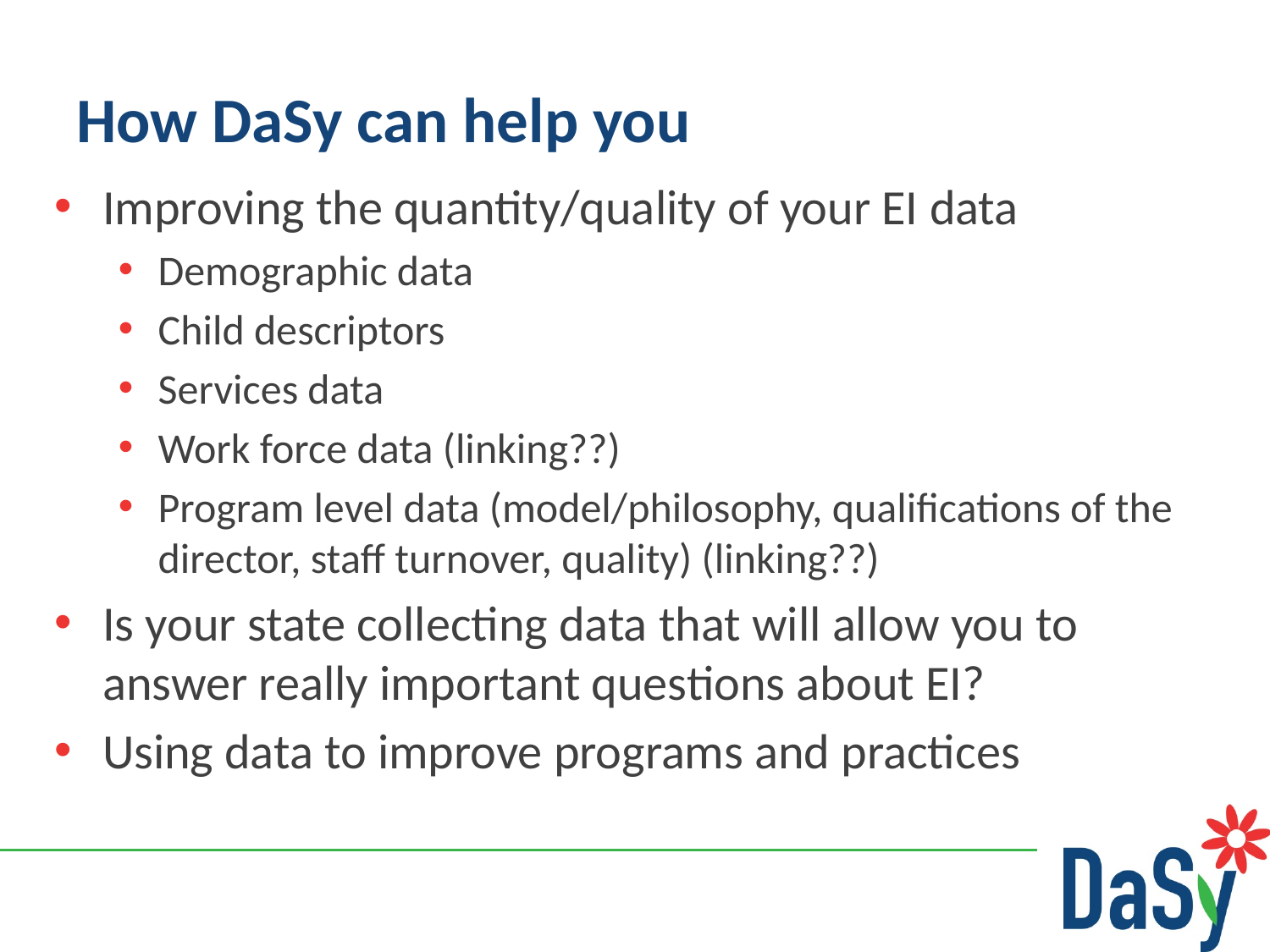

# How DaSy can help you
Improving the quantity/quality of your EI data
Demographic data
Child descriptors
Services data
Work force data (linking??)
Program level data (model/philosophy, qualifications of the director, staff turnover, quality) (linking??)
Is your state collecting data that will allow you to answer really important questions about EI?
Using data to improve programs and practices